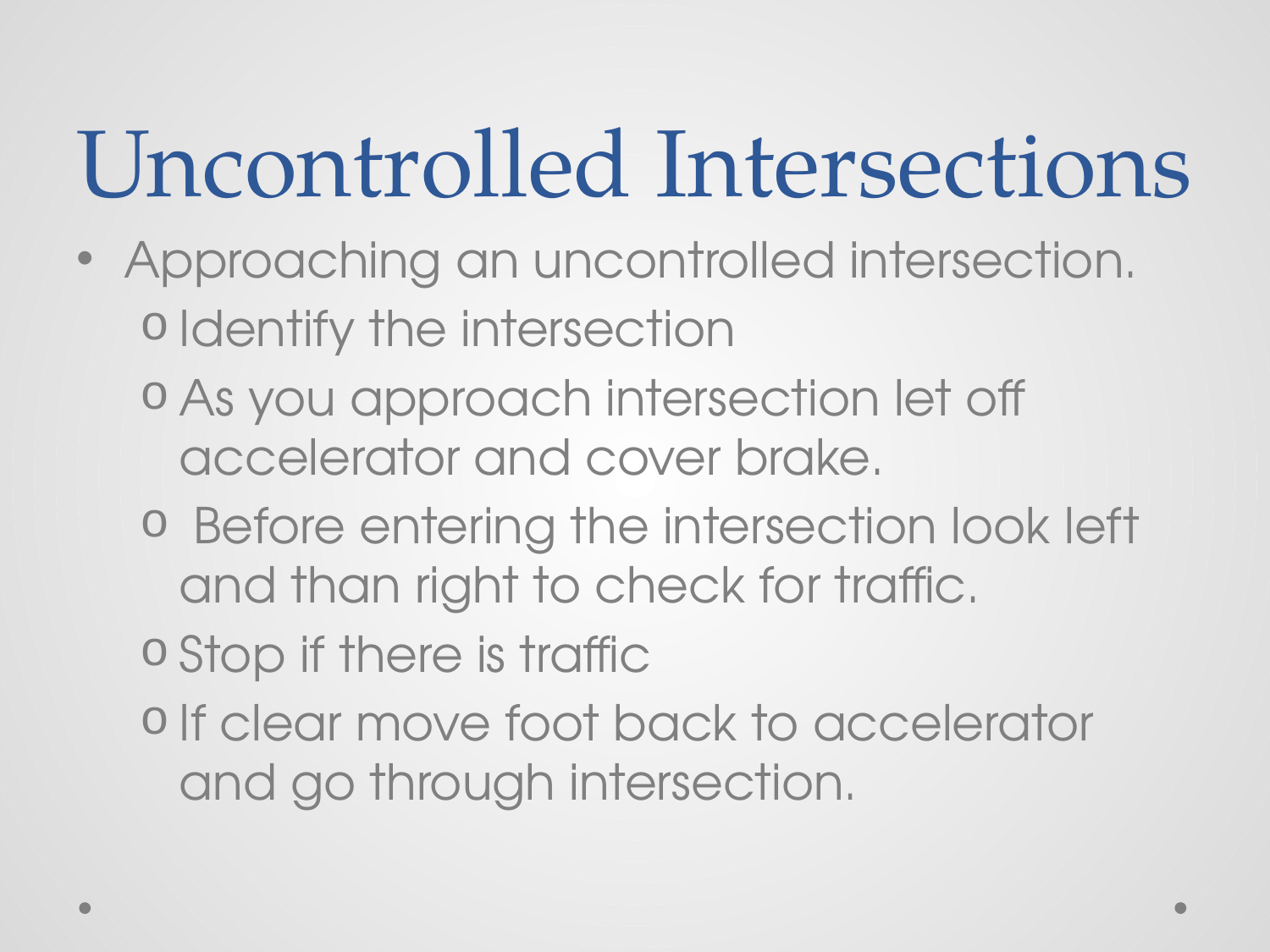

# Uncontrolled Intersections
Approaching an uncontrolled intersection.
Identify the intersection
As you approach intersection let off accelerator and cover brake.
 Before entering the intersection look left and than right to check for traffic.
Stop if there is traffic
If clear move foot back to accelerator and go through intersection.